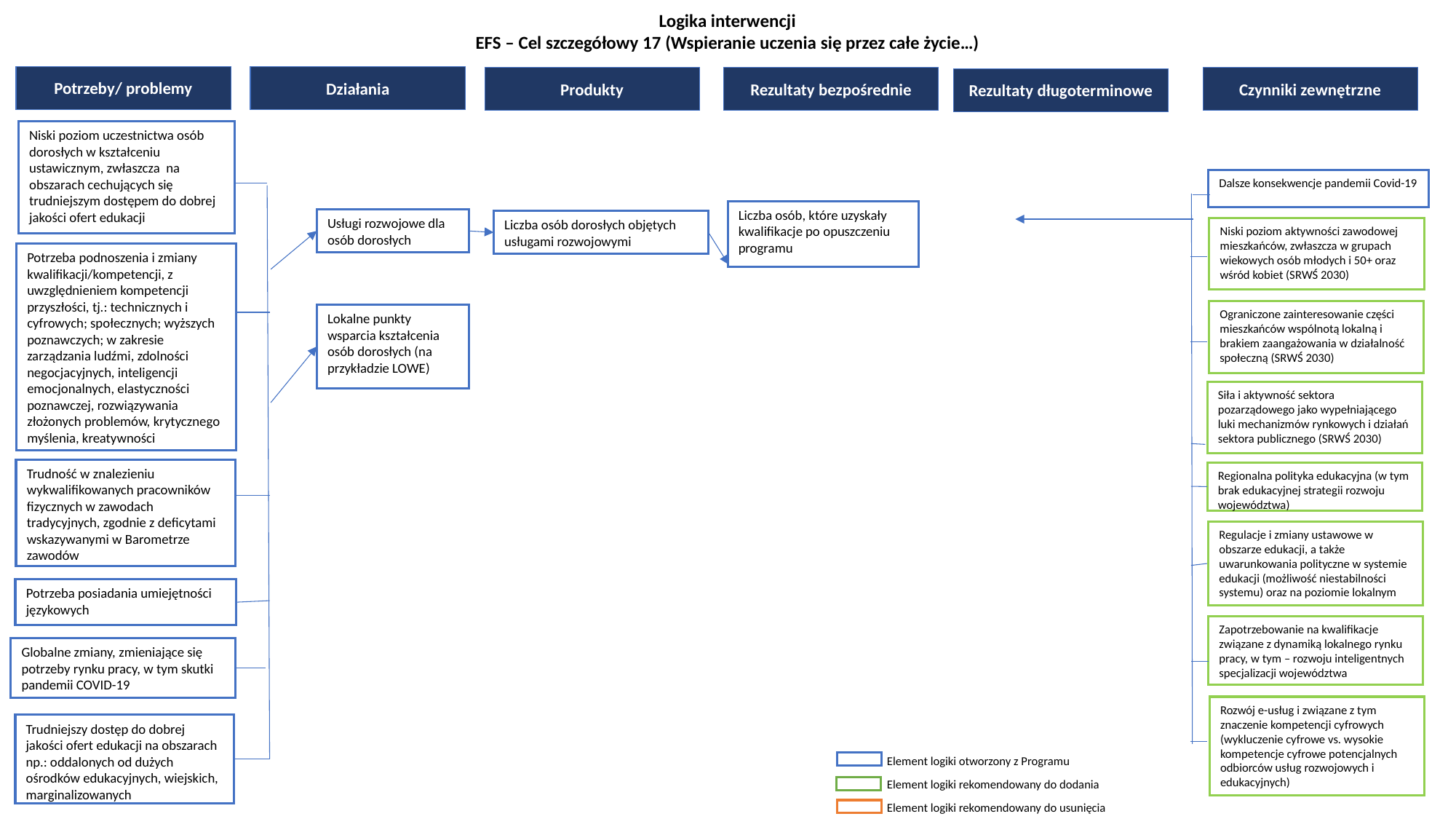

Logika interwencji
EFS – Cel szczegółowy 17 (Wspieranie uczenia się przez całe życie…)
Potrzeby/ problemy
Działania
Czynniki zewnętrzne
Rezultaty bezpośrednie
Produkty
Rezultaty długoterminowe
Niski poziom uczestnictwa osób dorosłych w kształceniu ustawicznym, zwłaszcza  na obszarach cechujących się trudniejszym dostępem do dobrej jakości ofert edukacji
Dalsze konsekwencje pandemii Covid-19
Liczba osób, które uzyskały kwalifikacje po opuszczeniu programu
Usługi rozwojowe dla osób dorosłych
Liczba osób dorosłych objętych usługami rozwojowymi
Niski poziom aktywności zawodowej mieszkańców, zwłaszcza w grupach wiekowych osób młodych i 50+ oraz wśród kobiet (SRWŚ 2030)
Potrzeba podnoszenia i zmiany kwalifikacji/kompetencji, z uwzględnieniem kompetencji przyszłości, tj.: technicznych i cyfrowych; społecznych; wyższych  poznawczych; w zakresie zarządzania ludźmi, zdolności negocjacyjnych, inteligencji emocjonalnych, elastyczności poznawczej, rozwiązywania złożonych problemów, krytycznego myślenia, kreatywności
Ograniczone zainteresowanie części mieszkańców wspólnotą lokalną i brakiem zaangażowania w działalność społeczną (SRWŚ 2030)
Lokalne punkty wsparcia kształcenia osób dorosłych (na przykładzie LOWE)
Siła i aktywność sektora pozarządowego jako wypełniającego luki mechanizmów rynkowych i działań sektora publicznego (SRWŚ 2030)
Trudność w znalezieniu wykwalifikowanych pracowników fizycznych w zawodach tradycyjnych, zgodnie z deficytami wskazywanymi w Barometrze zawodów
Regionalna polityka edukacyjna (w tym brak edukacyjnej strategii rozwoju województwa)
Regulacje i zmiany ustawowe w obszarze edukacji, a także uwarunkowania polityczne w systemie edukacji (możliwość niestabilności systemu) oraz na poziomie lokalnym
Potrzeba posiadania umiejętności językowych
Zapotrzebowanie na kwalifikacje związane z dynamiką lokalnego rynku pracy, w tym – rozwoju inteligentnych specjalizacji województwa
Globalne zmiany, zmieniające się potrzeby rynku pracy, w tym skutki pandemii COVID-19

Rozwój e-usług i związane z tym znaczenie kompetencji cyfrowych (wykluczenie cyfrowe vs. wysokie kompetencje cyfrowe potencjalnych odbiorców usług rozwojowych i edukacyjnych)
Trudniejszy dostęp do dobrej jakości ofert edukacji na obszarach np.: oddalonych od dużych ośrodków edukacyjnych, wiejskich, marginalizowanych

Element logiki otworzony z Programu
Element logiki rekomendowany do dodania
Element logiki rekomendowany do usunięcia